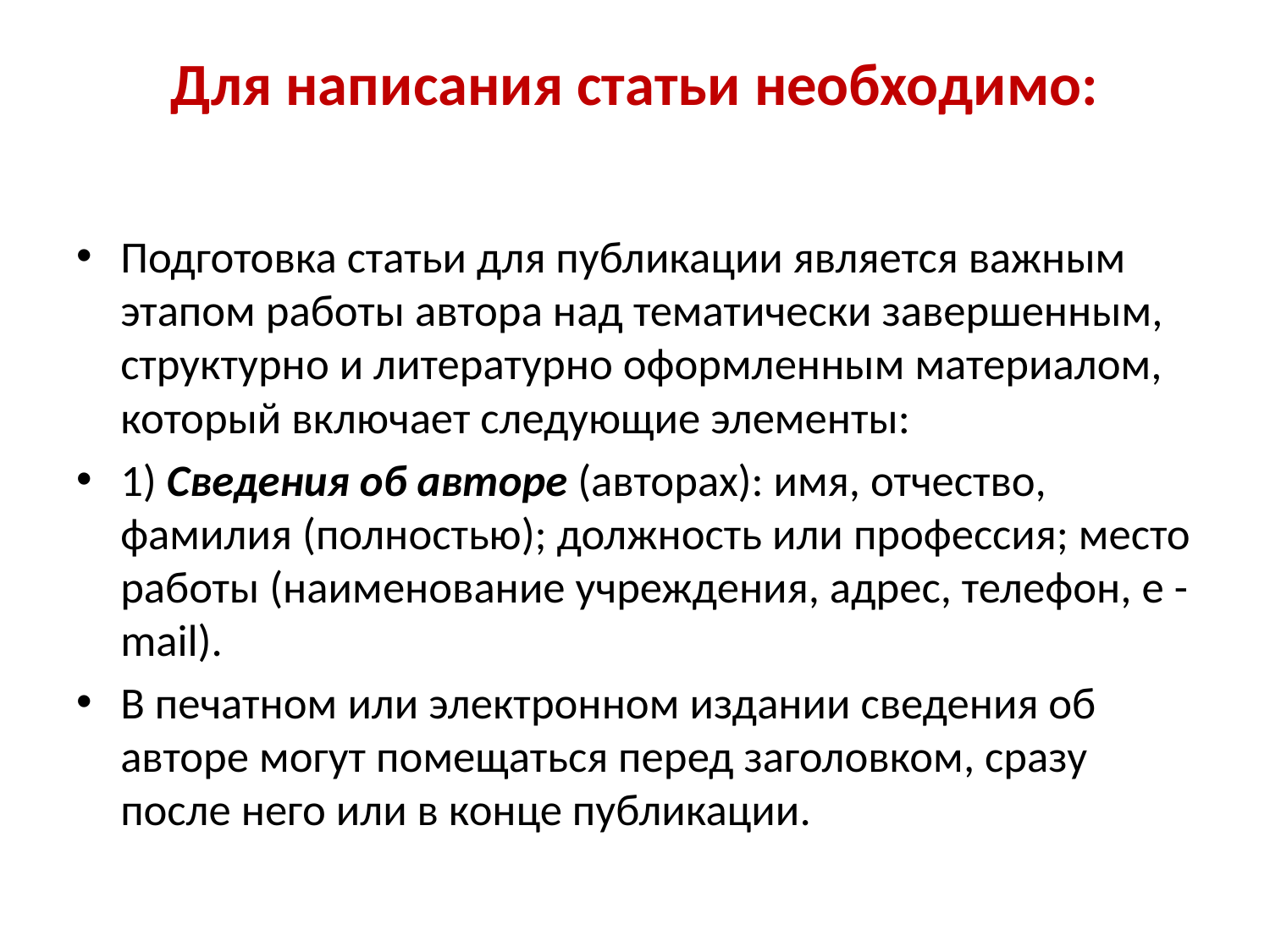

# Для написания статьи необходимо:
Подготовка статьи для публикации является важным этапом работы автора над тематически завершенным, структурно и литературно оформленным материалом, который включает следующие элементы:
1) Сведения об авторе (авторах): имя, отчество, фамилия (полностью); должность или профессия; место работы (наименование учреждения, адрес, телефон, e - mail).
В печатном или электронном издании сведения об авторе могут помещаться перед заголовком, сразу после него или в конце публикации.